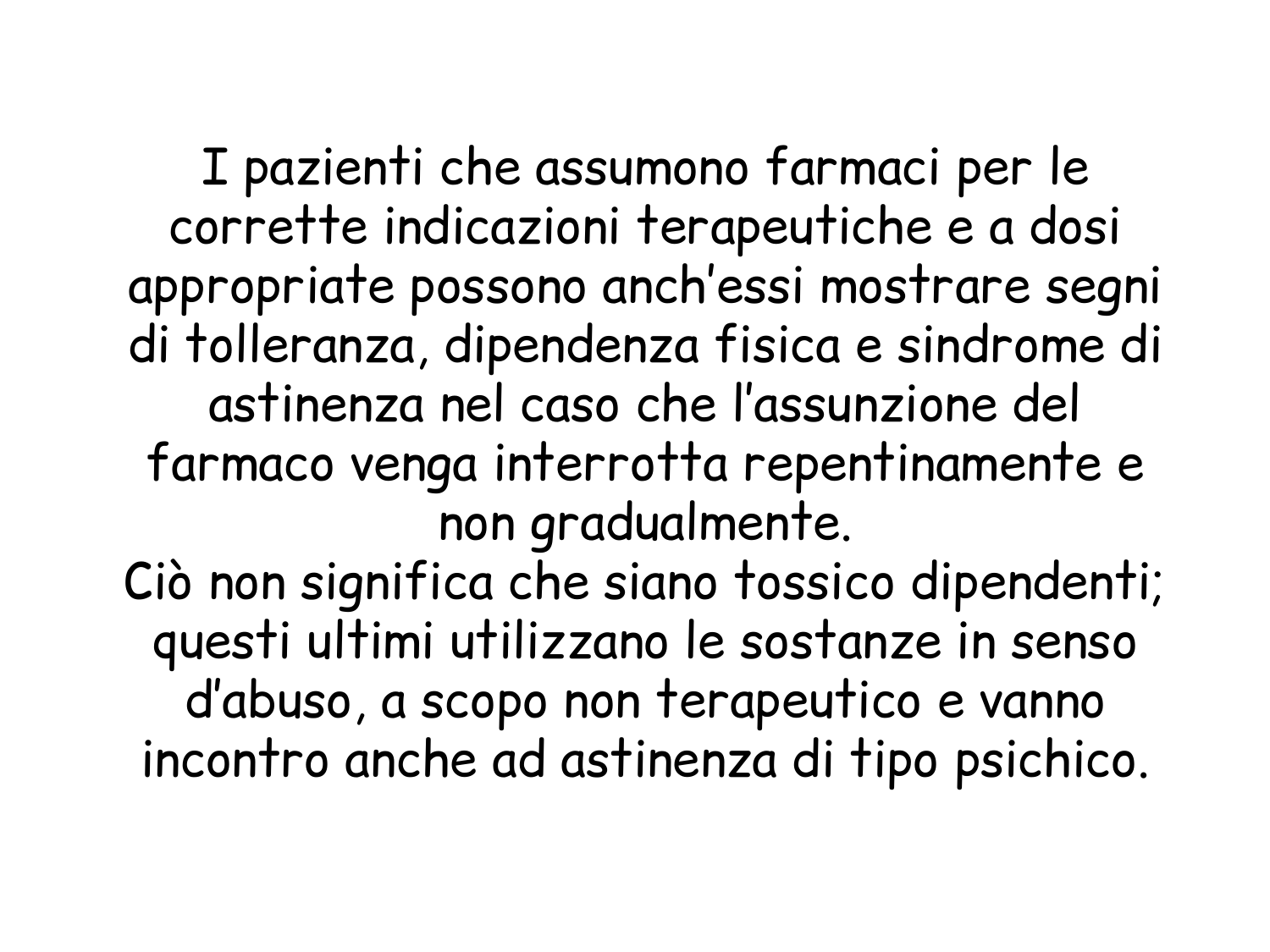

# I pazienti che assumono farmaci per le corrette indicazioni terapeutiche e a dosi appropriate possono anch’essi mostrare segni di tolleranza, dipendenza fisica e sindrome di astinenza nel caso che l’assunzione del farmaco venga interrotta repentinamente e non gradualmente. Ciò non significa che siano tossico dipendenti; questi ultimi utilizzano le sostanze in senso d’abuso, a scopo non terapeutico e vanno incontro anche ad astinenza di tipo psichico.